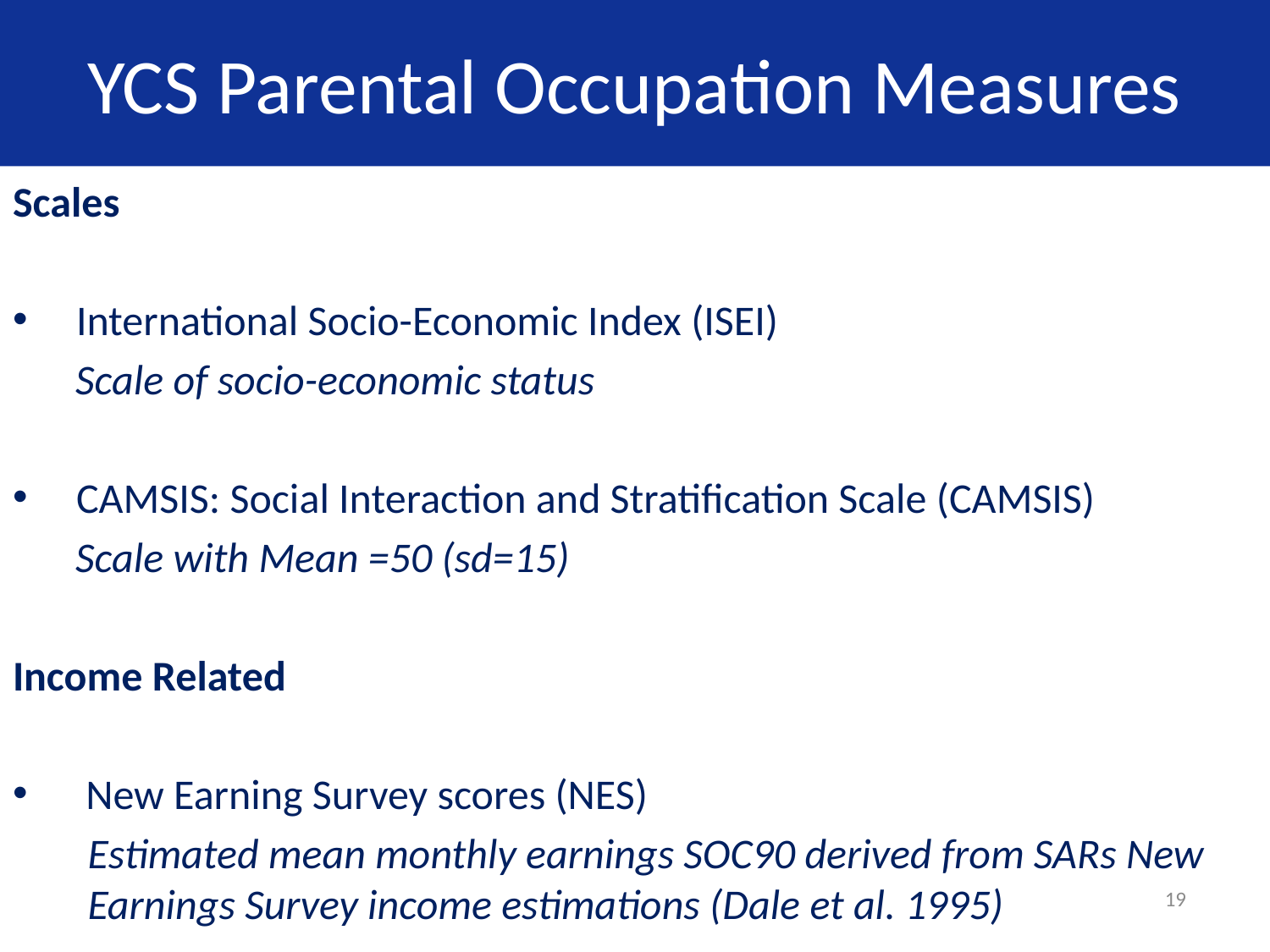

# YCS Parental Occupation Measures
Scales

International Socio-Economic Index (ISEI)
Scale of socio-economic status

CAMSIS: Social Interaction and Stratification Scale (CAMSIS)
	Scale with Mean =50 (sd=15)

Income Related

 New Earning Survey scores (NES)
Estimated mean monthly earnings SOC90 derived from SARs New Earnings Survey income estimations (Dale et al. 1995)

19